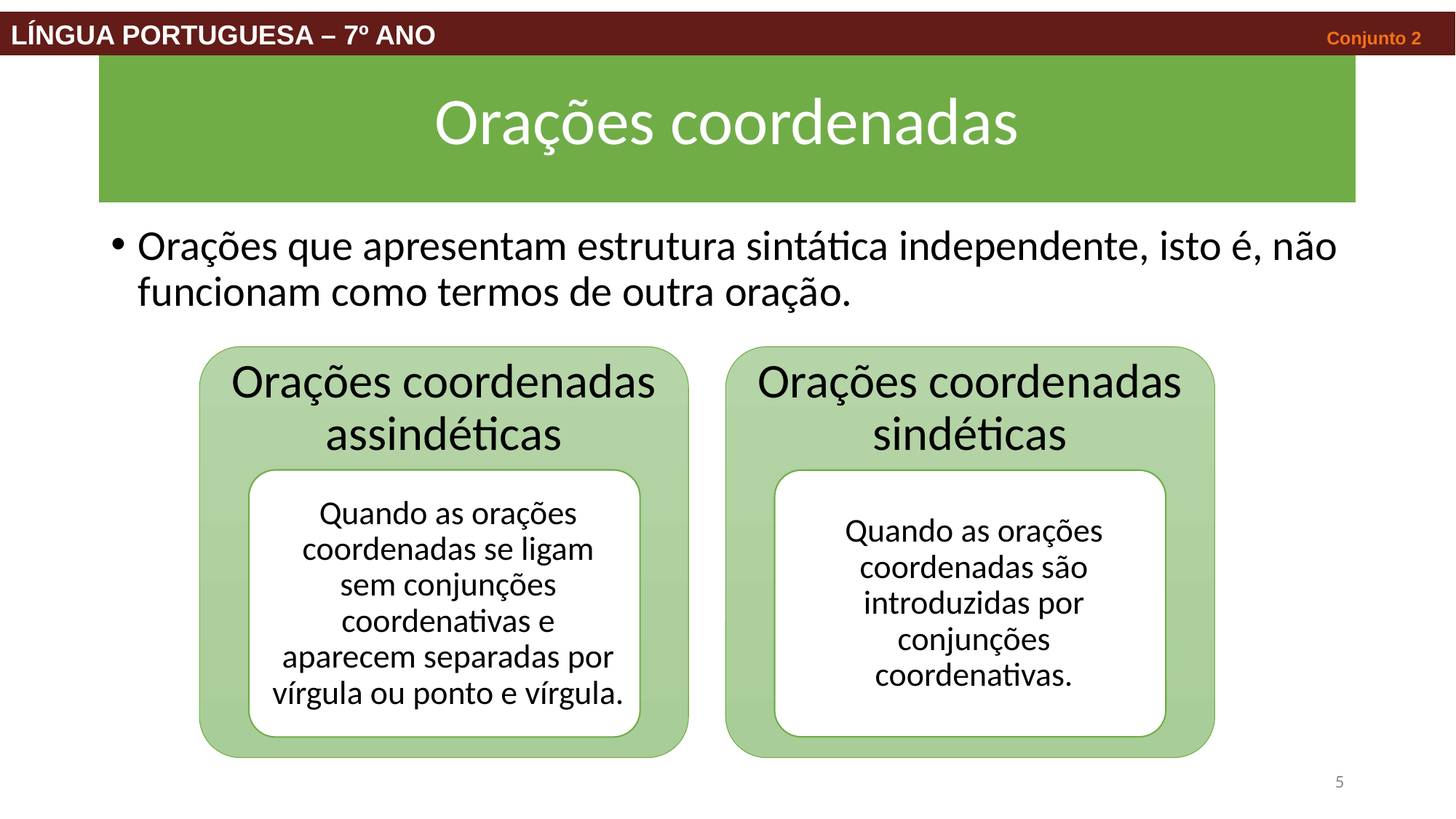

LÍNGUA PORTUGUESA – 7º ANO									 Conjunto 2
# Orações coordenadas
Orações que apresentam estrutura sintática independente, isto é, não funcionam como termos de outra oração.
Orações coordenadas assindéticas
Quando as orações coordenadas se ligam sem conjunções coordenativas e aparecem separadas por vírgula ou ponto e vírgula.
Orações coordenadas sindéticas
Quando as orações coordenadas são introduzidas por conjunções coordenativas.
5